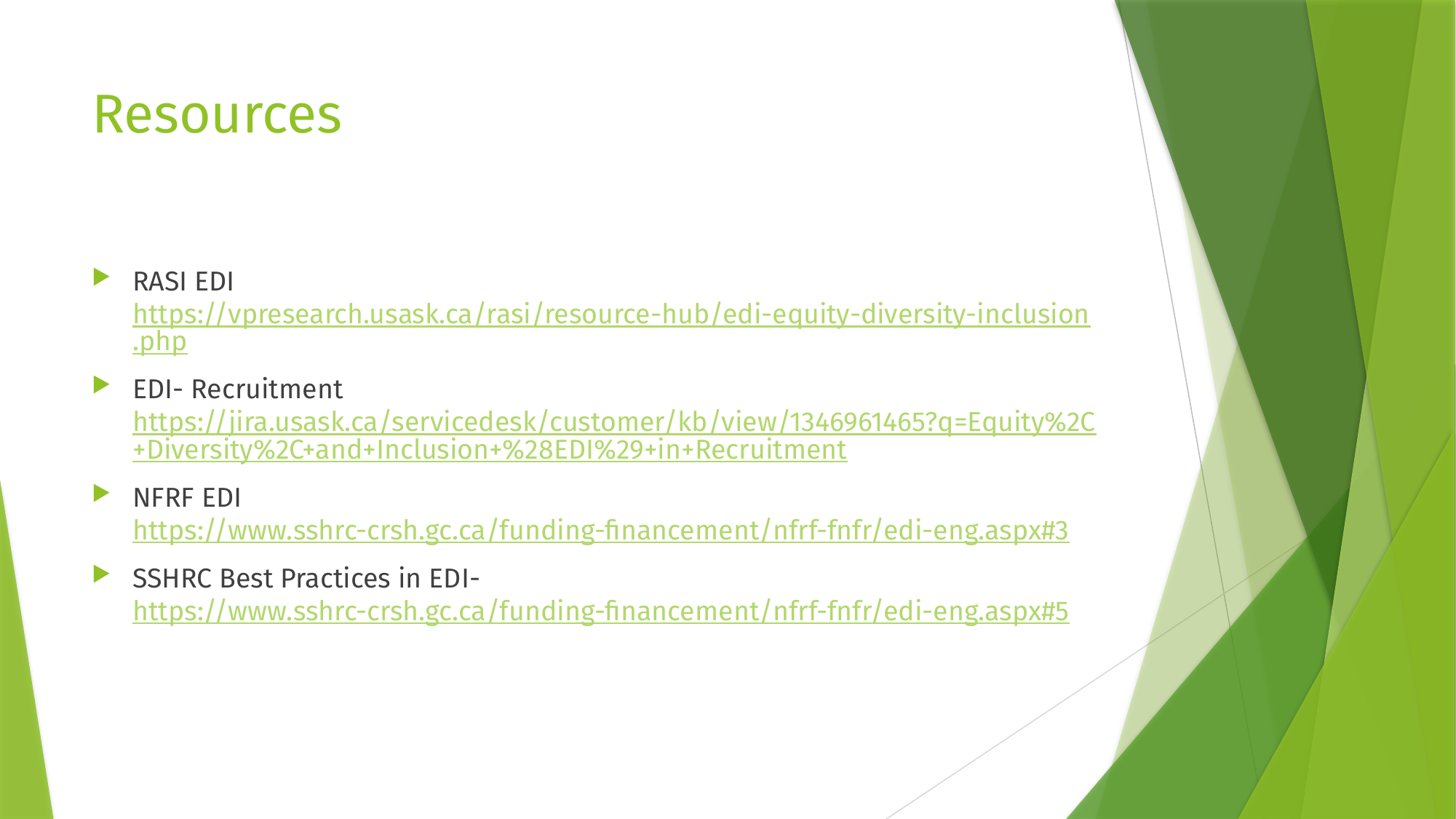

# Resources
RASI EDI https://vpresearch.usask.ca/rasi/resource-hub/edi-equity-diversity-inclusion.php
EDI- Recruitment https://jira.usask.ca/servicedesk/customer/kb/view/1346961465?q=Equity%2C+Diversity%2C+and+Inclusion+%28EDI%29+in+Recruitment
NFRF EDI https://www.sshrc-crsh.gc.ca/funding-financement/nfrf-fnfr/edi-eng.aspx#3
SSHRC Best Practices in EDI-https://www.sshrc-crsh.gc.ca/funding-financement/nfrf-fnfr/edi-eng.aspx#5